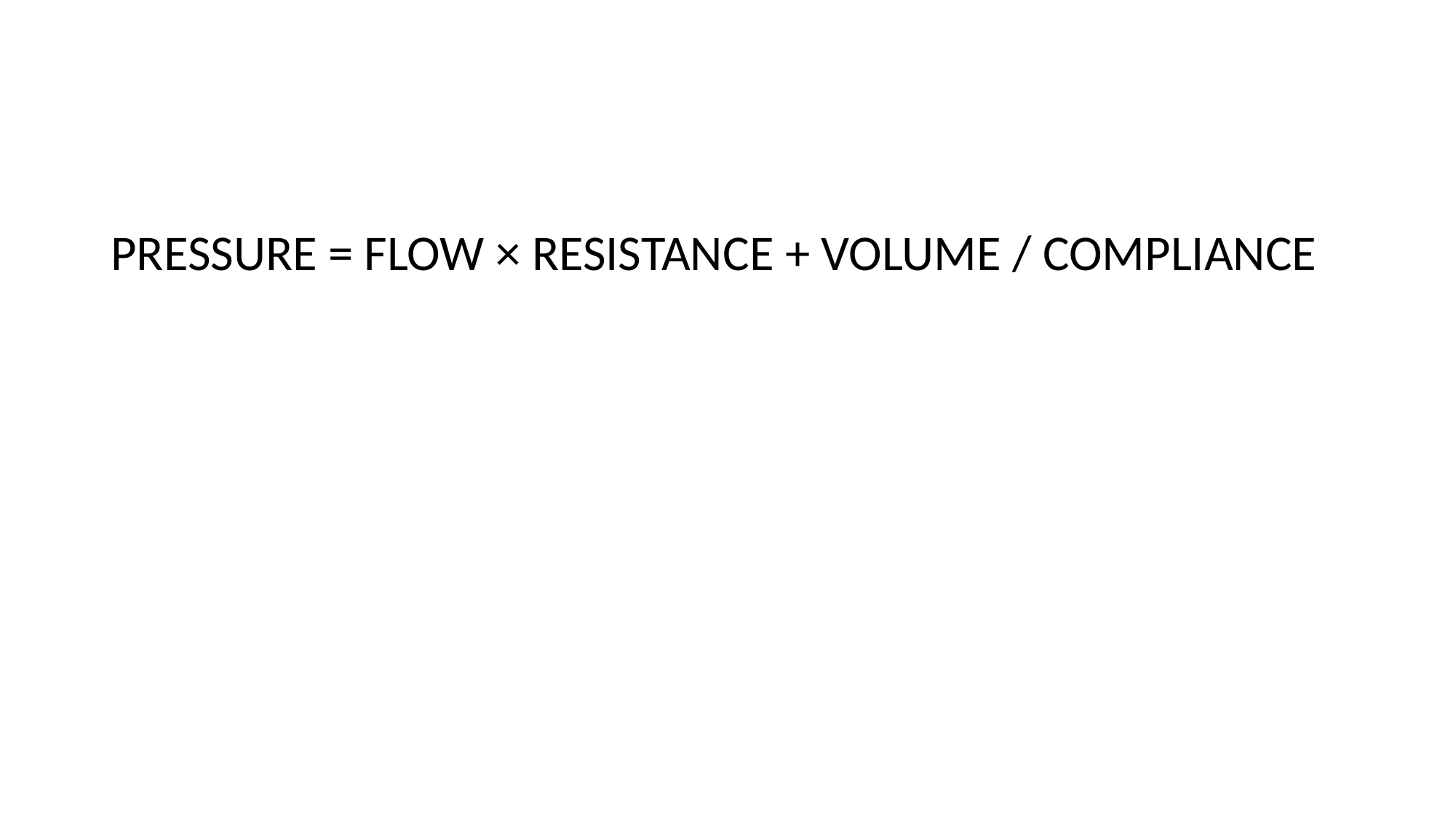

# PRESSURE = FLOW × RESISTANCE + VOLUME / COMPLIANCE